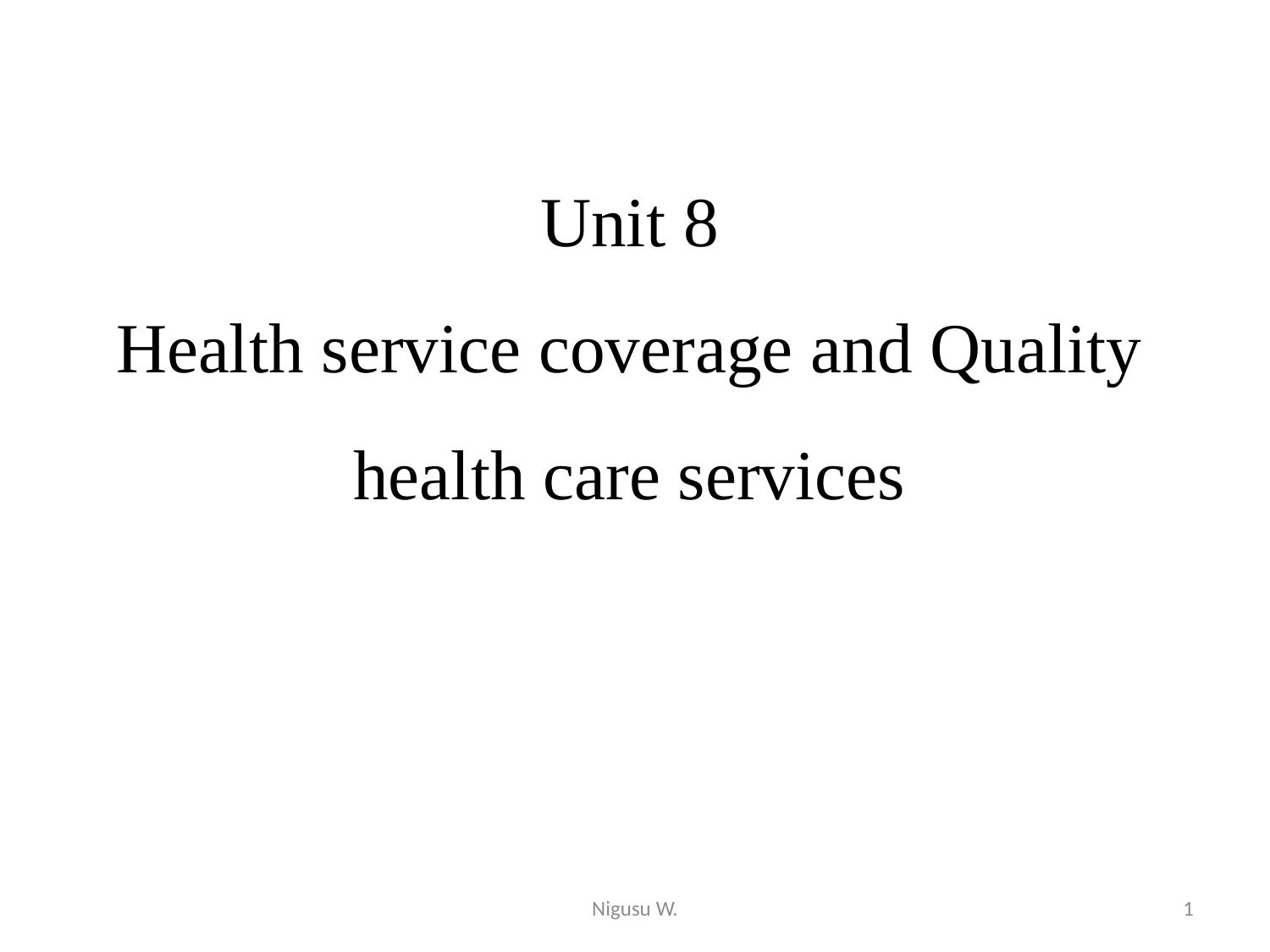

# Unit 8 Health service coverage and Quality health care services
Nigusu W.
1